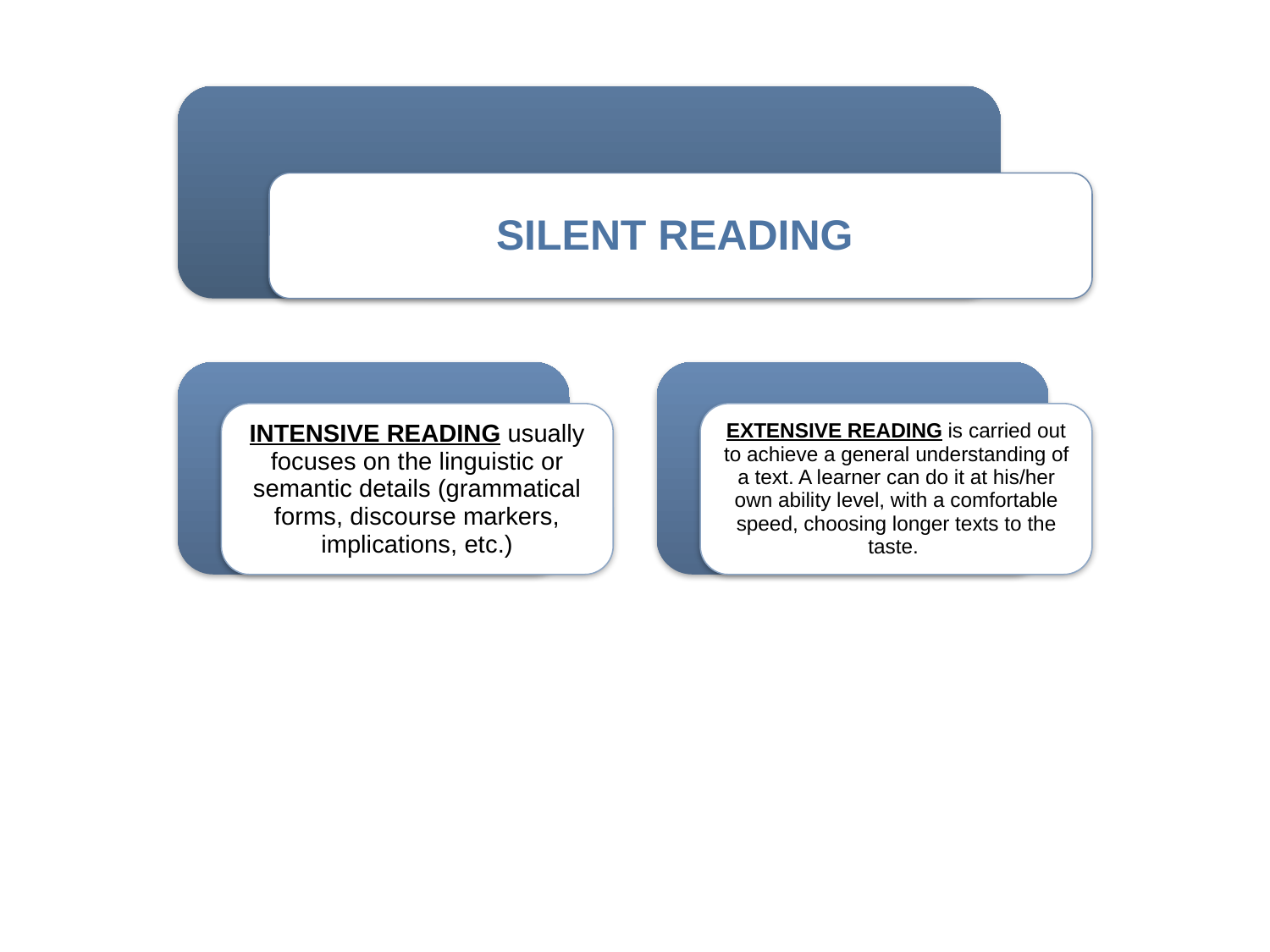

SILENT READING
INTENSIVE READING usually focuses on the linguistic or semantic details (grammatical forms, discourse markers, implications, etc.)
EXTENSIVE READING is carried out to achieve a general understanding of a text. A learner can do it at his/her own ability level, with a comfortable speed, choosing longer texts to the taste.